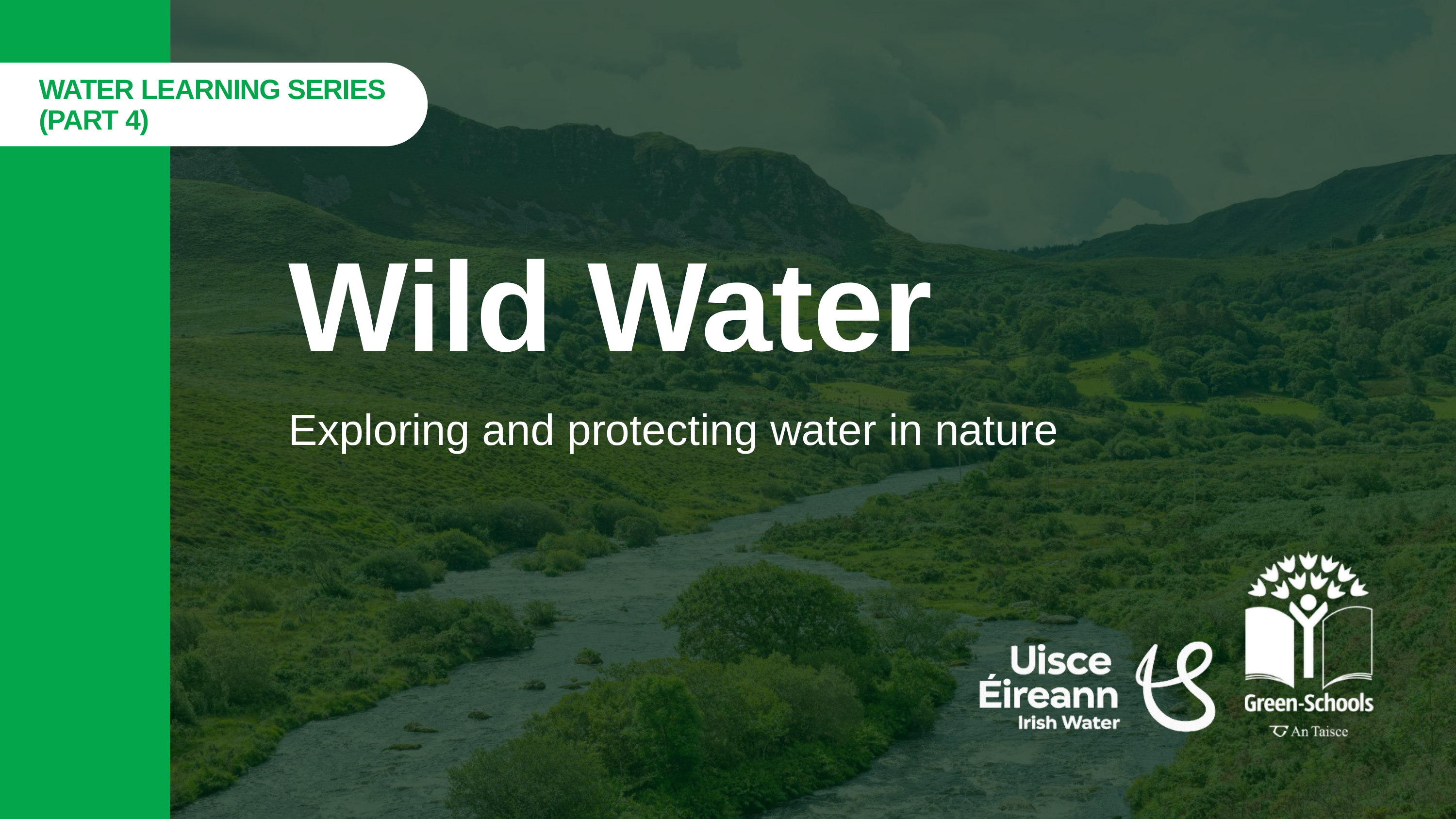

WATER LEARNING SERIES (PART 4)
Wild Water
Exploring and protecting water in nature